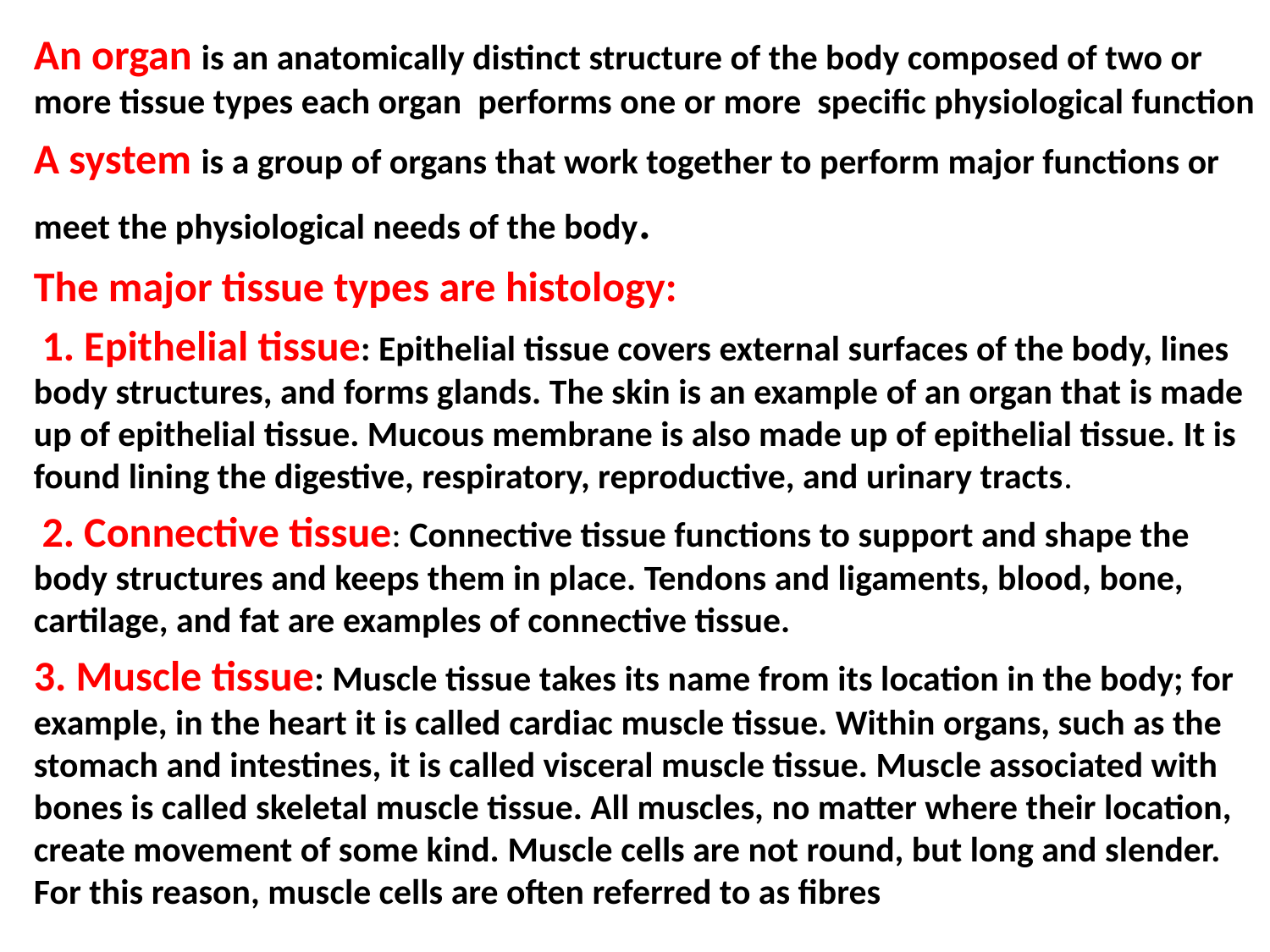

An organ is an anatomically distinct structure of the body composed of two or more tissue types each organ  performs one or more  specific physiological function
A system is a group of organs that work together to perform major functions or meet the physiological needs of the body.
The major tissue types are histology:
 1. Epithelial tissue: Epithelial tissue covers external surfaces of the body, lines body structures, and forms glands. The skin is an example of an organ that is made up of epithelial tissue. Mucous membrane is also made up of epithelial tissue. It is found lining the digestive, respiratory, reproductive, and urinary tracts.
 2. Connective tissue: Connective tissue functions to support and shape the body structures and keeps them in place. Tendons and ligaments, blood, bone, cartilage, and fat are examples of connective tissue.
3. Muscle tissue: Muscle tissue takes its name from its location in the body; for example, in the heart it is called cardiac muscle tissue. Within organs, such as the stomach and intestines, it is called visceral muscle tissue. Muscle associated with bones is called skeletal muscle tissue. All muscles, no matter where their location, create movement of some kind. Muscle cells are not round, but long and slender. For this reason, muscle cells are often referred to as fibres